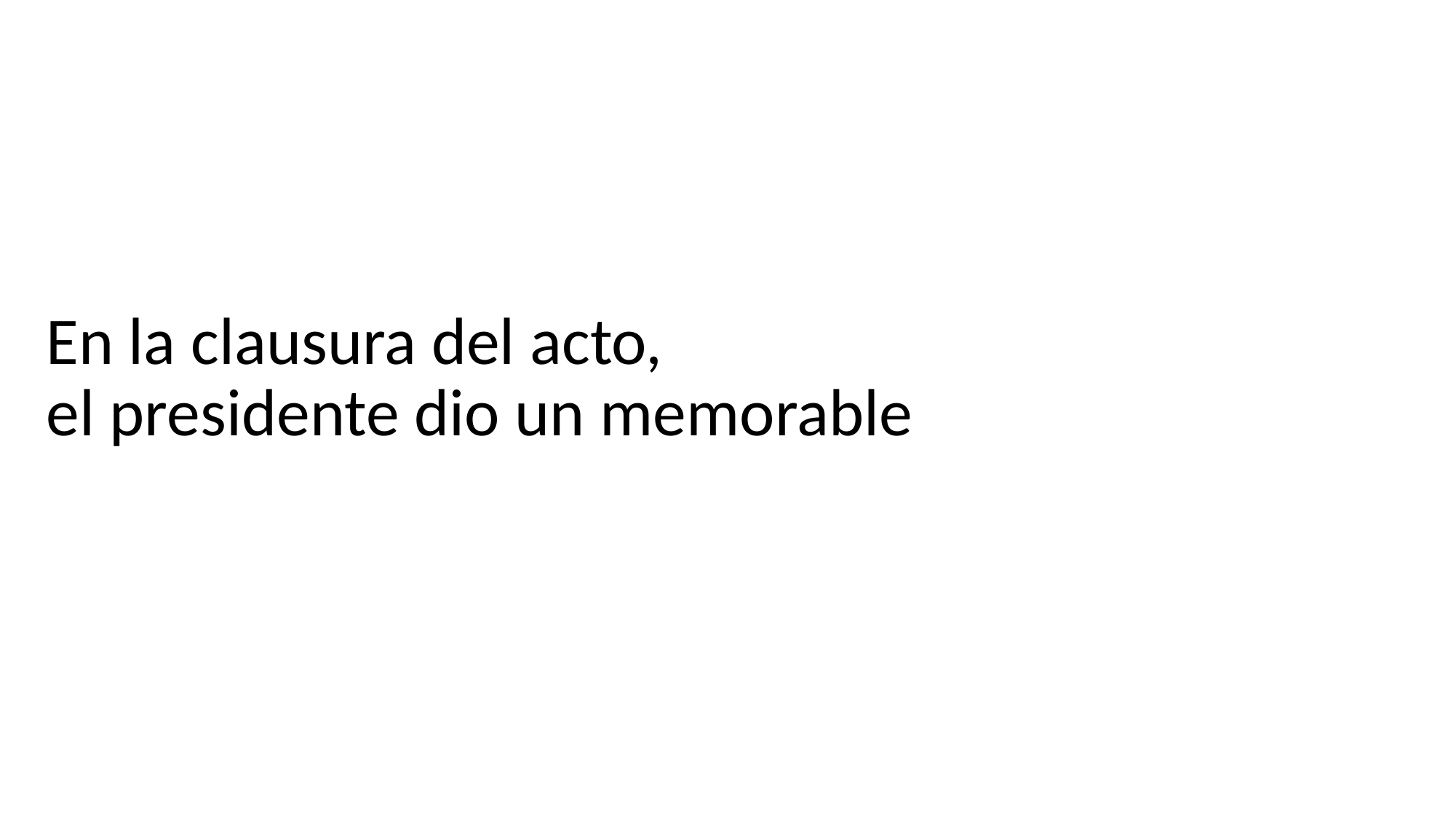

# En la clausura del acto, el presidente dio un memorable